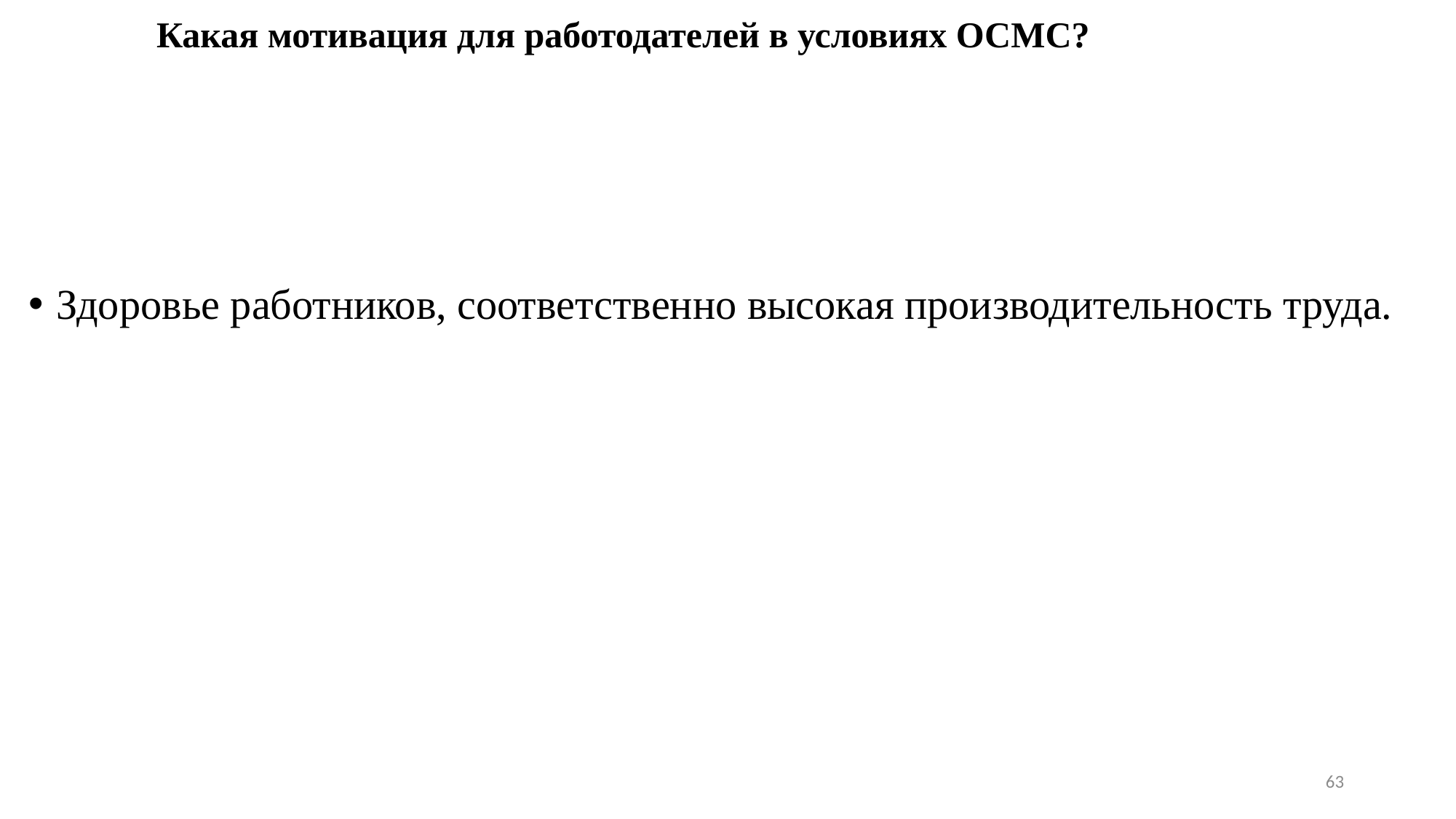

# Какая мотивация для работодателей в условиях ОСМС?
Здоровье работников, соответственно высокая производительность труда.
63